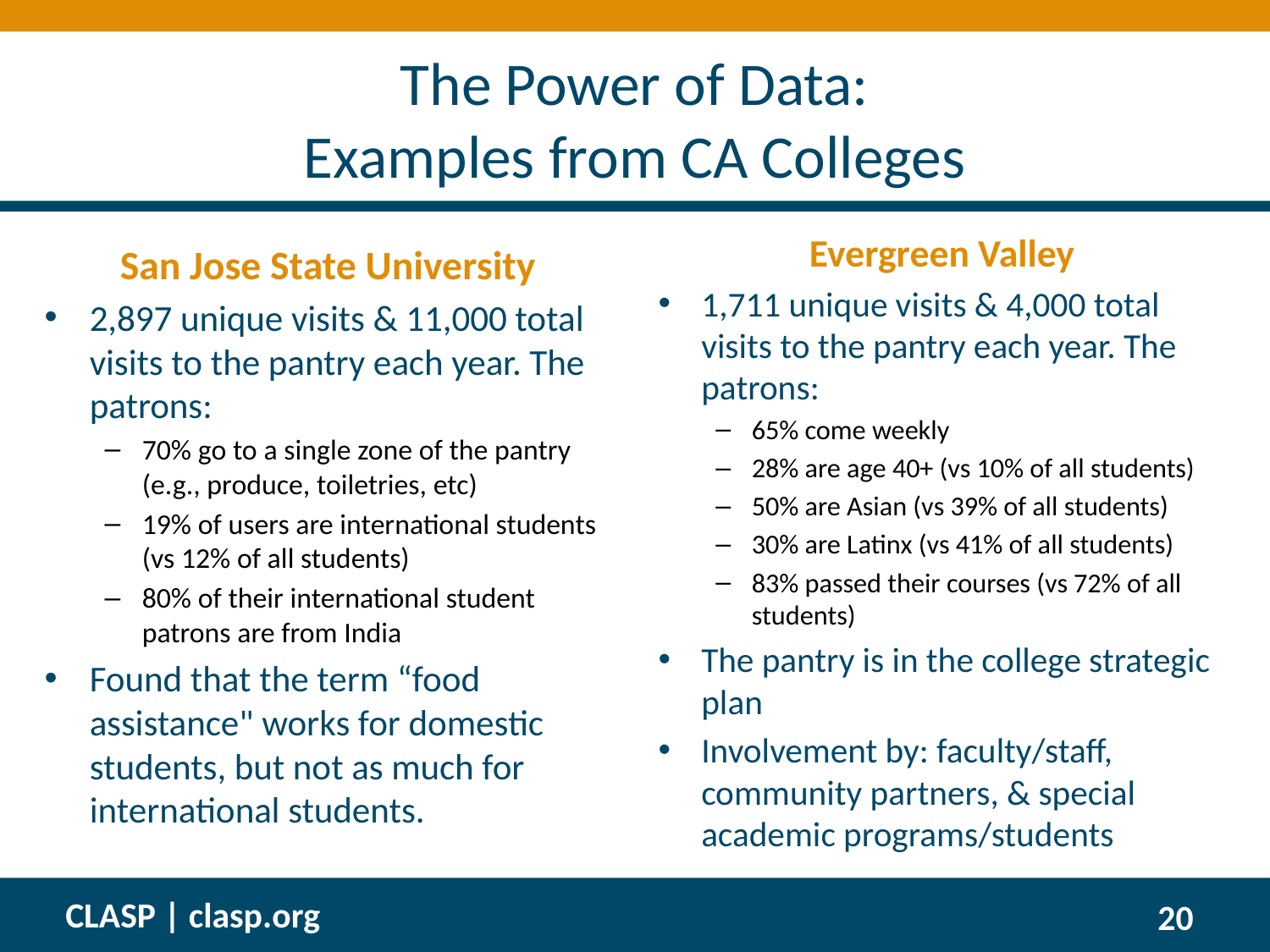

# The Power of Data: Examples from CA Colleges
Evergreen Valley
1,711 unique visits & 4,000 total visits to the pantry each year. The patrons:
65% come weekly
28% are age 40+ (vs 10% of all students)
50% are Asian (vs 39% of all students)
30% are Latinx (vs 41% of all students)
83% passed their courses (vs 72% of all students)
The pantry is in the college strategic plan
Involvement by: faculty/staff, community partners, & special academic programs/students
San Jose State University
2,897 unique visits & 11,000 total visits to the pantry each year. The patrons:
70% go to a single zone of the pantry (e.g., produce, toiletries, etc)
19% of users are international students (vs 12% of all students)
80% of their international student patrons are from India
Found that the term “food assistance" works for domestic students, but not as much for international students.